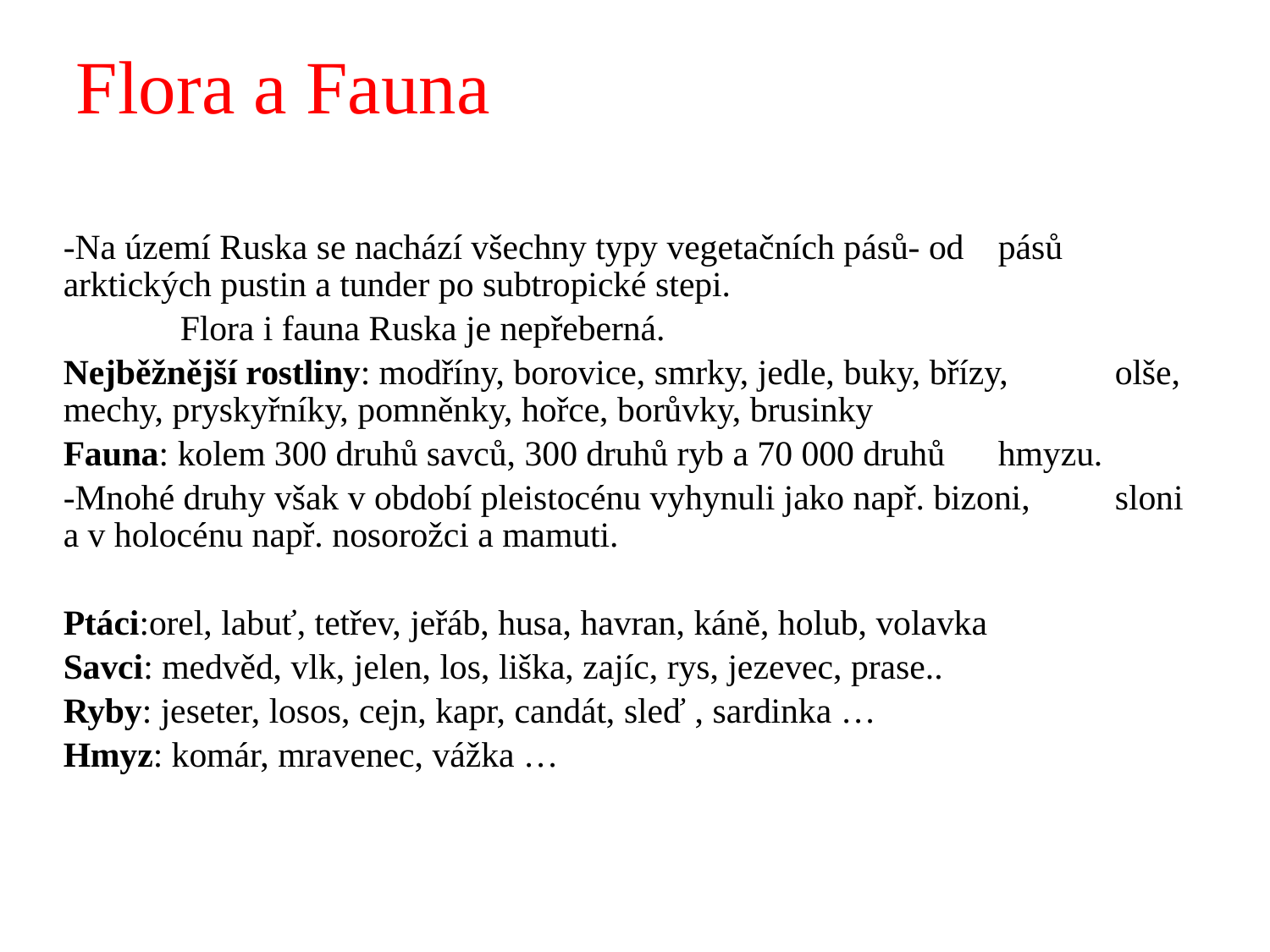

# Flora a Fauna
-Na území Ruska se nachází všechny typy vegetačních pásů- od 					pásů arktických pustin a tunder po subtropické stepi.
	Flora i fauna Ruska je nepřeberná.
Nejběžnější rostliny: modříny, borovice, smrky, jedle, buky, břízy, 				olše, mechy, pryskyřníky, pomněnky, hořce, borůvky, brusinky
Fauna: kolem 300 druhů savců, 300 druhů ryb a 70 000 druhů 					hmyzu.
-Mnohé druhy však v období pleistocénu vyhynuli jako např. bizoni, 				sloni a v holocénu např. nosorožci a mamuti.

Ptáci:orel, labuť, tetřev, jeřáb, husa, havran, káně, holub, volavka
Savci: medvěd, vlk, jelen, los, liška, zajíc, rys, jezevec, prase..
Ryby: jeseter, losos, cejn, kapr, candát, sleď , sardinka …
Hmyz: komár, mravenec, vážka …